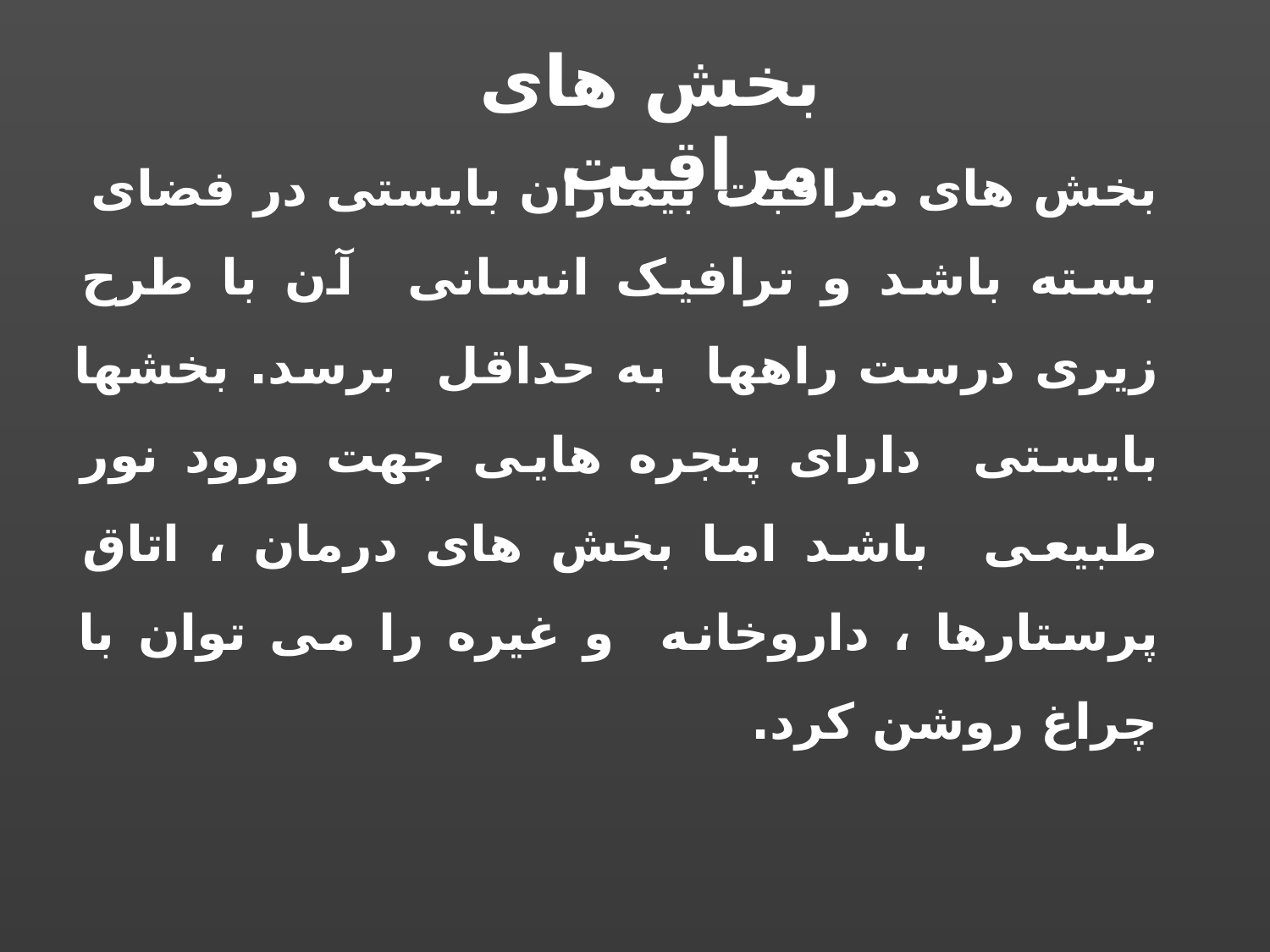

بخش های مراقبت
بخش های مراقبت بیماران بایستی در فضای  بسته باشد و ترافیک انسانی  آن با طرح زیری درست راهها  به حداقل  برسد. بخشها بایستی  دارای پنجره هایی جهت ورود نور طبیعی  باشد اما بخش های درمان ، اتاق پرستارها ، داروخانه  و غیره را می توان با چراغ روشن کرد.